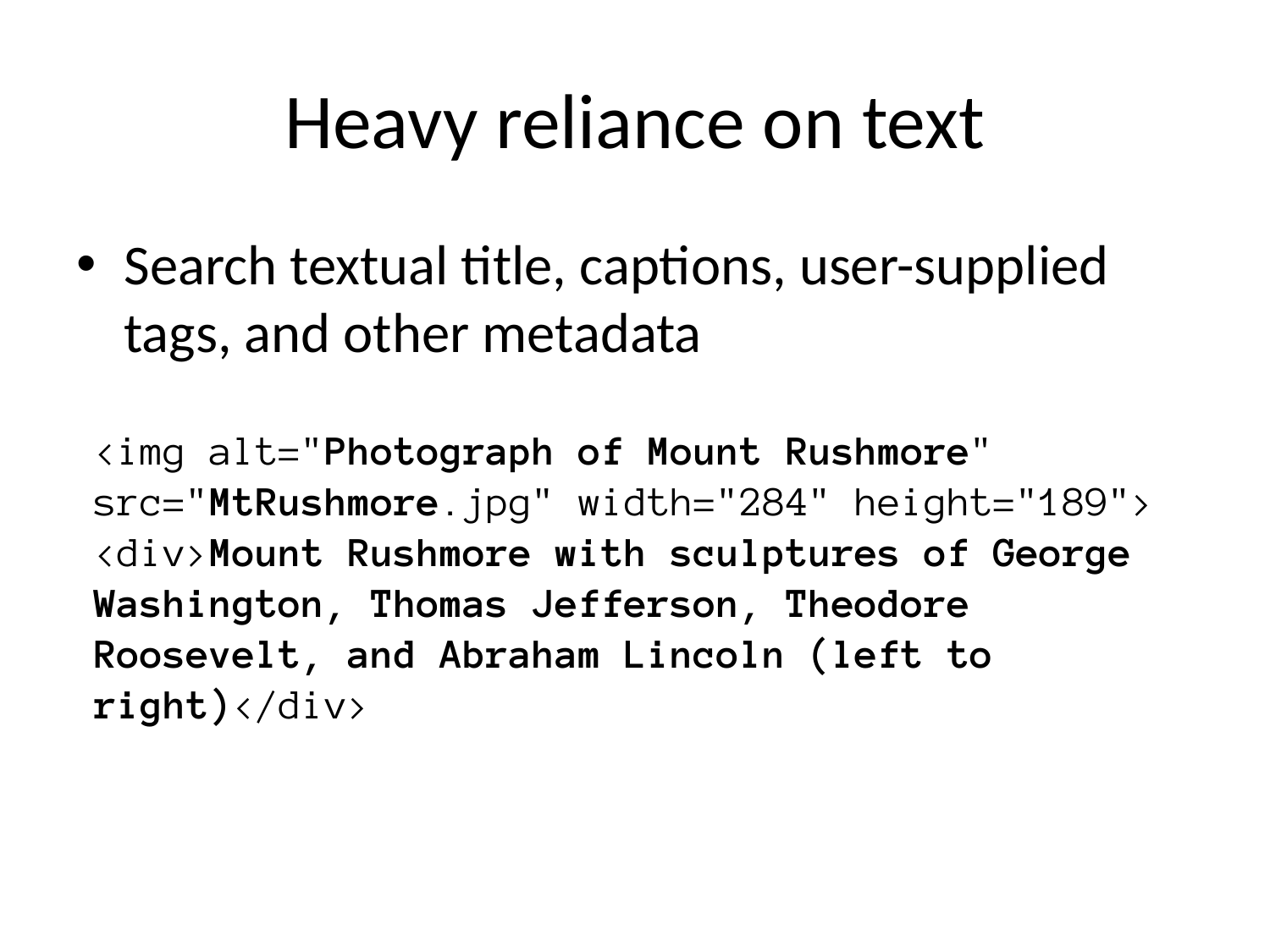

# Heavy reliance on text
Search textual title, captions, user-supplied tags, and other metadata
<img alt="Photograph of Mount Rushmore" src="MtRushmore.jpg" width="284" height="189">
<div>Mount Rushmore with sculptures of George Washington, Thomas Jefferson, Theodore Roosevelt, and Abraham Lincoln (left to right)</div>